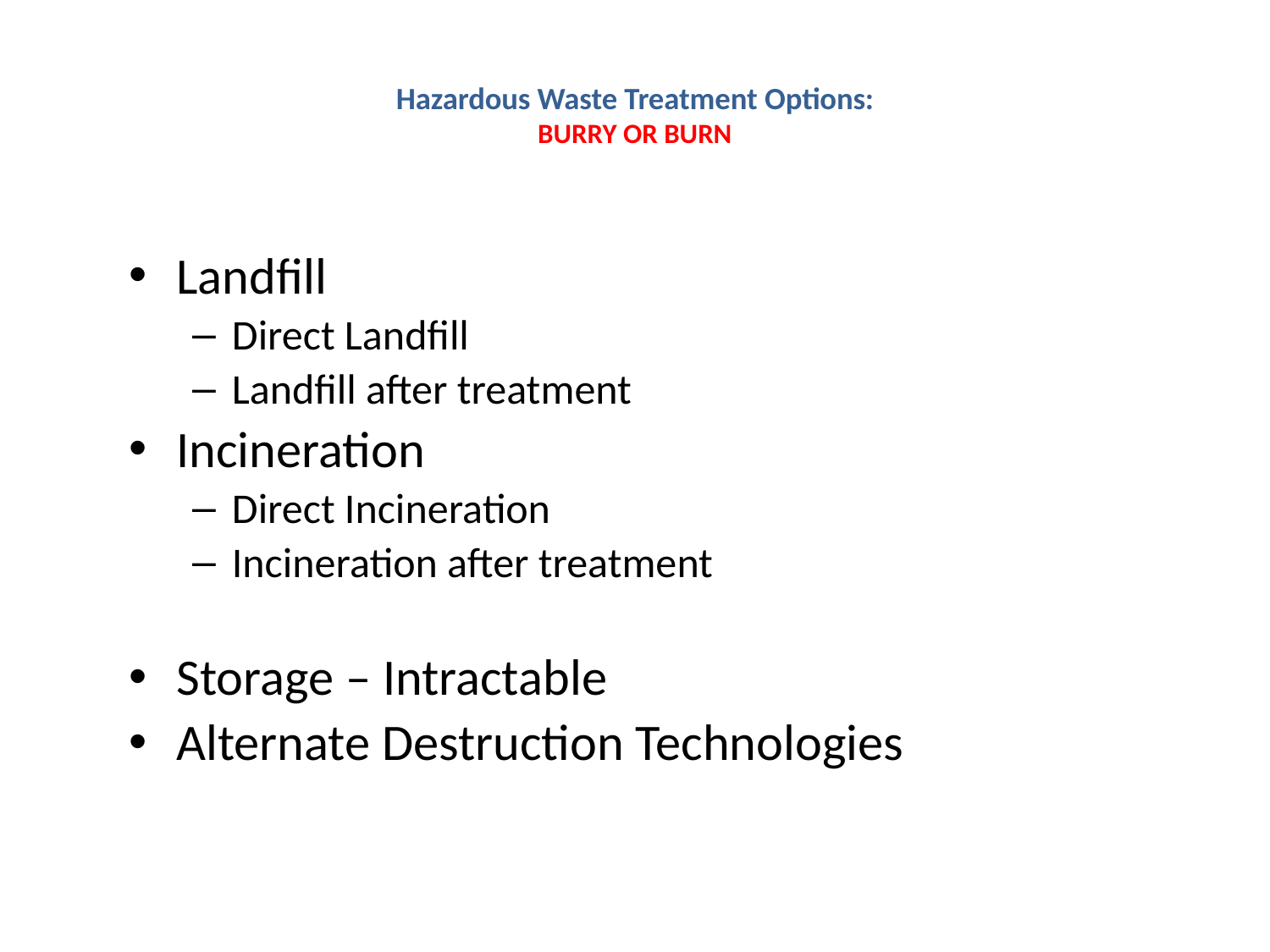

# Hazardous Waste Treatment Options: BURRY OR BURN
Landfill
Direct Landfill
Landfill after treatment
Incineration
Direct Incineration
Incineration after treatment

Storage – Intractable
Alternate Destruction Technologies
praveenmjadhav@gmail.com